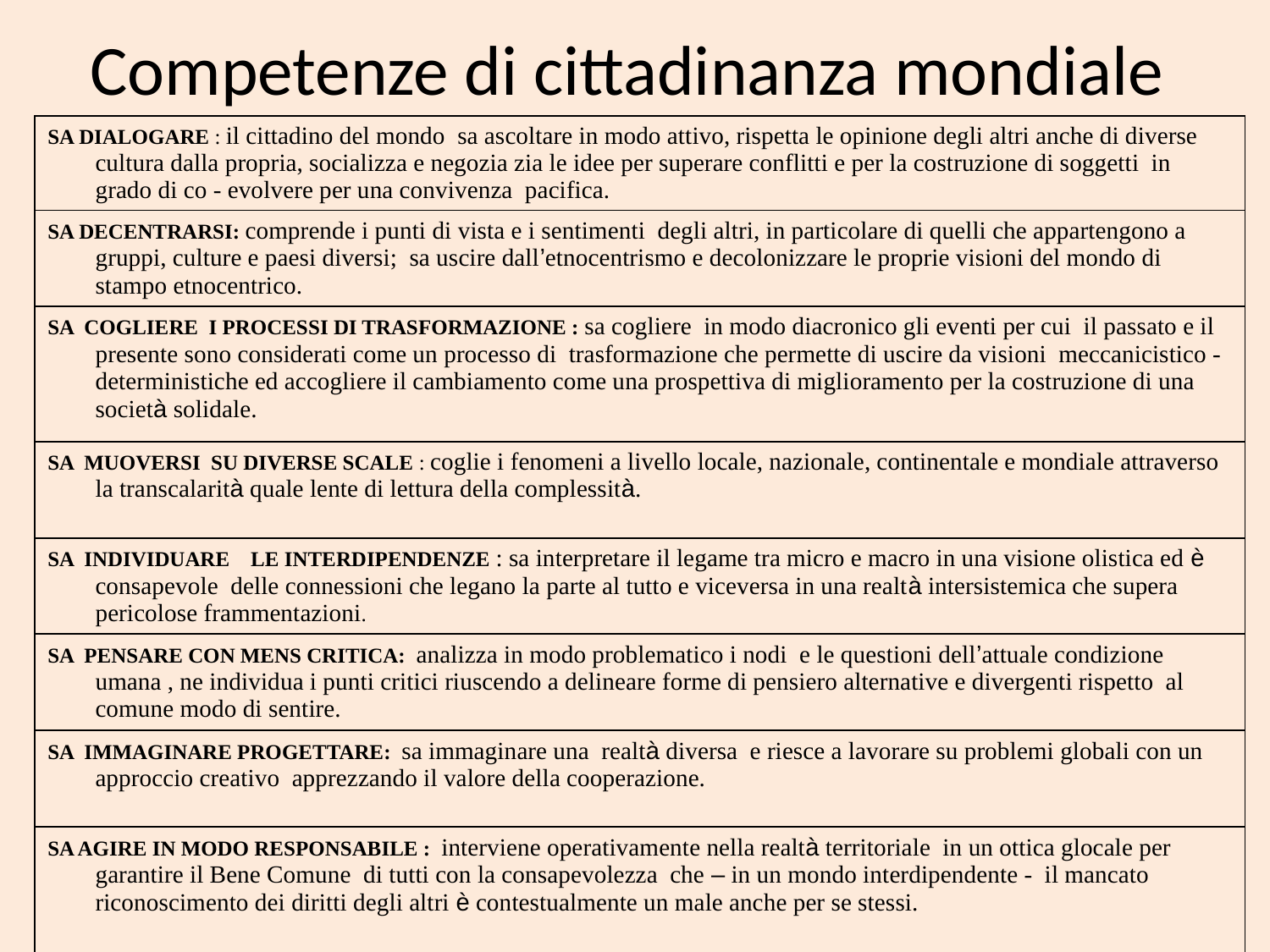

# Competenze di cittadinanza mondiale
| SA DIALOGARE : il cittadino del mondo sa ascoltare in modo attivo, rispetta le opinione degli altri anche di diverse cultura dalla propria, socializza e negozia zia le idee per superare conflitti e per la costruzione di soggetti in grado di co - evolvere per una convivenza pacifica. |
| --- |
| SA DECENTRARSI: comprende i punti di vista e i sentimenti degli altri, in particolare di quelli che appartengono a gruppi, culture e paesi diversi; sa uscire dall’etnocentrismo e decolonizzare le proprie visioni del mondo di stampo etnocentrico. |
| SA COGLIERE I PROCESSI DI TRASFORMAZIONE : sa cogliere in modo diacronico gli eventi per cui il passato e il presente sono considerati come un processo di trasformazione che permette di uscire da visioni meccanicistico - deterministiche ed accogliere il cambiamento come una prospettiva di miglioramento per la costruzione di una società solidale. |
| SA MUOVERSI SU DIVERSE SCALE : coglie i fenomeni a livello locale, nazionale, continentale e mondiale attraverso la transcalarità quale lente di lettura della complessità. |
| SA INDIVIDUARE LE INTERDIPENDENZE : sa interpretare il legame tra micro e macro in una visione olistica ed è consapevole delle connessioni che legano la parte al tutto e viceversa in una realtà intersistemica che supera pericolose frammentazioni. |
| SA PENSARE CON MENS CRITICA: analizza in modo problematico i nodi e le questioni dell’attuale condizione umana , ne individua i punti critici riuscendo a delineare forme di pensiero alternative e divergenti rispetto al comune modo di sentire. |
| SA IMMAGINARE PROGETTARE: sa immaginare una realtà diversa e riesce a lavorare su problemi globali con un approccio creativo apprezzando il valore della cooperazione. |
| SA AGIRE IN MODO RESPONSABILE : interviene operativamente nella realtà territoriale in un ottica glocale per garantire il Bene Comune di tutti con la consapevolezza che – in un mondo interdipendente - il mancato riconoscimento dei diritti degli altri è contestualmente un male anche per se stessi. |